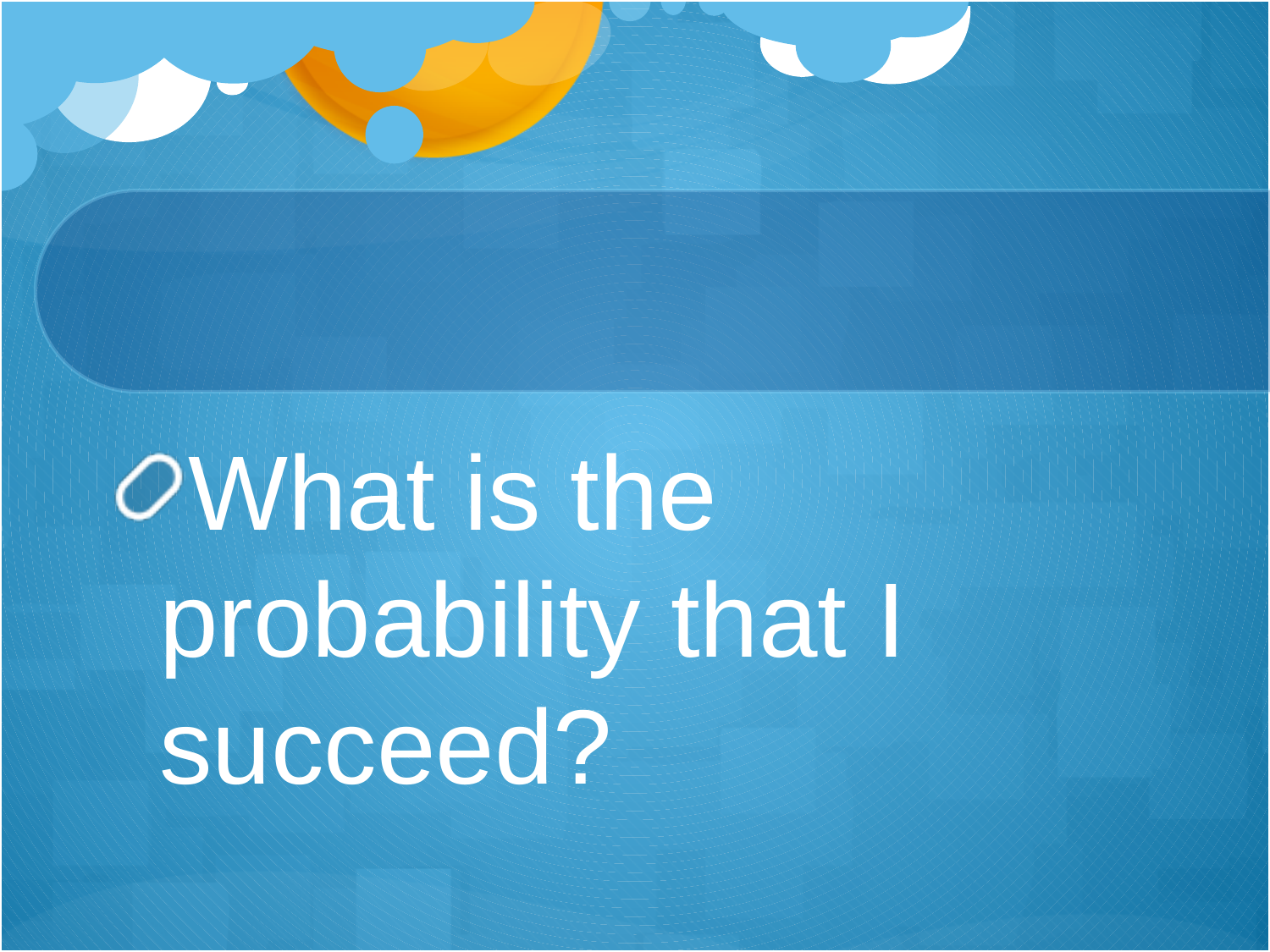

#
What is the probability that I succeed?